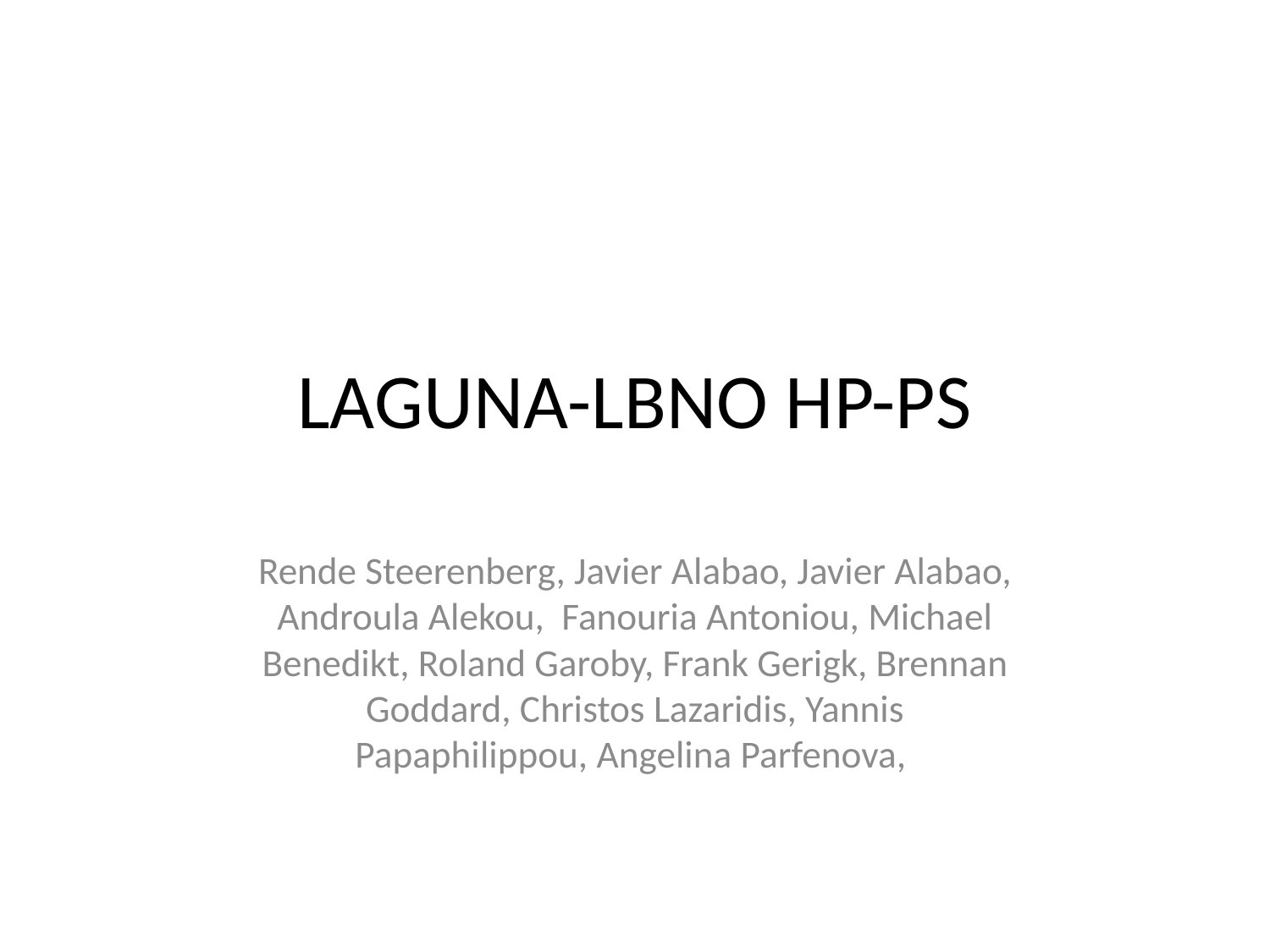

# LAGUNA-LBNO HP-PS
Rende Steerenberg, Javier Alabao, Javier Alabao, Androula Alekou,  Fanouria Antoniou, Michael Benedikt, Roland Garoby, Frank Gerigk, Brennan Goddard, Christos Lazaridis, Yannis Papaphilippou, Angelina Parfenova,